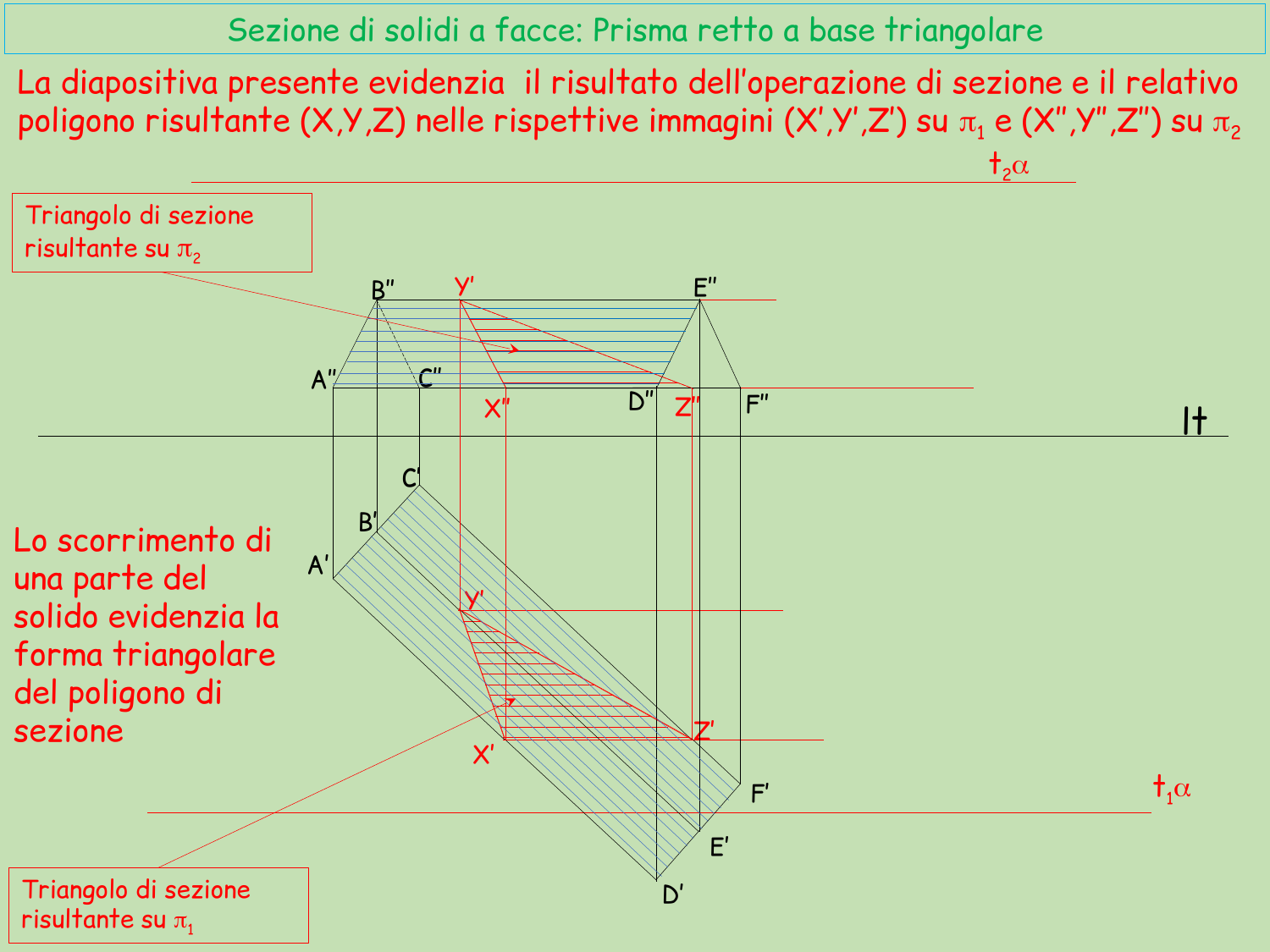

# Sezione di solidi a facce: Prisma retto a base triangolare
La diapositiva presente evidenzia  il risultato dell’operazione di sezione e il relativo poligono risultante (X,Y,Z) nelle rispettive immagini (X’,Y’,Z’) su π1 e (X’’,Y’’,Z’’) su π2
t2α
Triangolo di sezione risultante su π2
Y’
E’’
D’’
F’’
F’
E’
D’
B’’
C’’
A’’
Z’’
X’’
lt
C’
B’
Lo scorrimento di una parte del solido evidenzia la forma triangolare del poligono di sezione
A’
Y’
Z’
X’
t1α
Triangolo di sezione risultante su π1